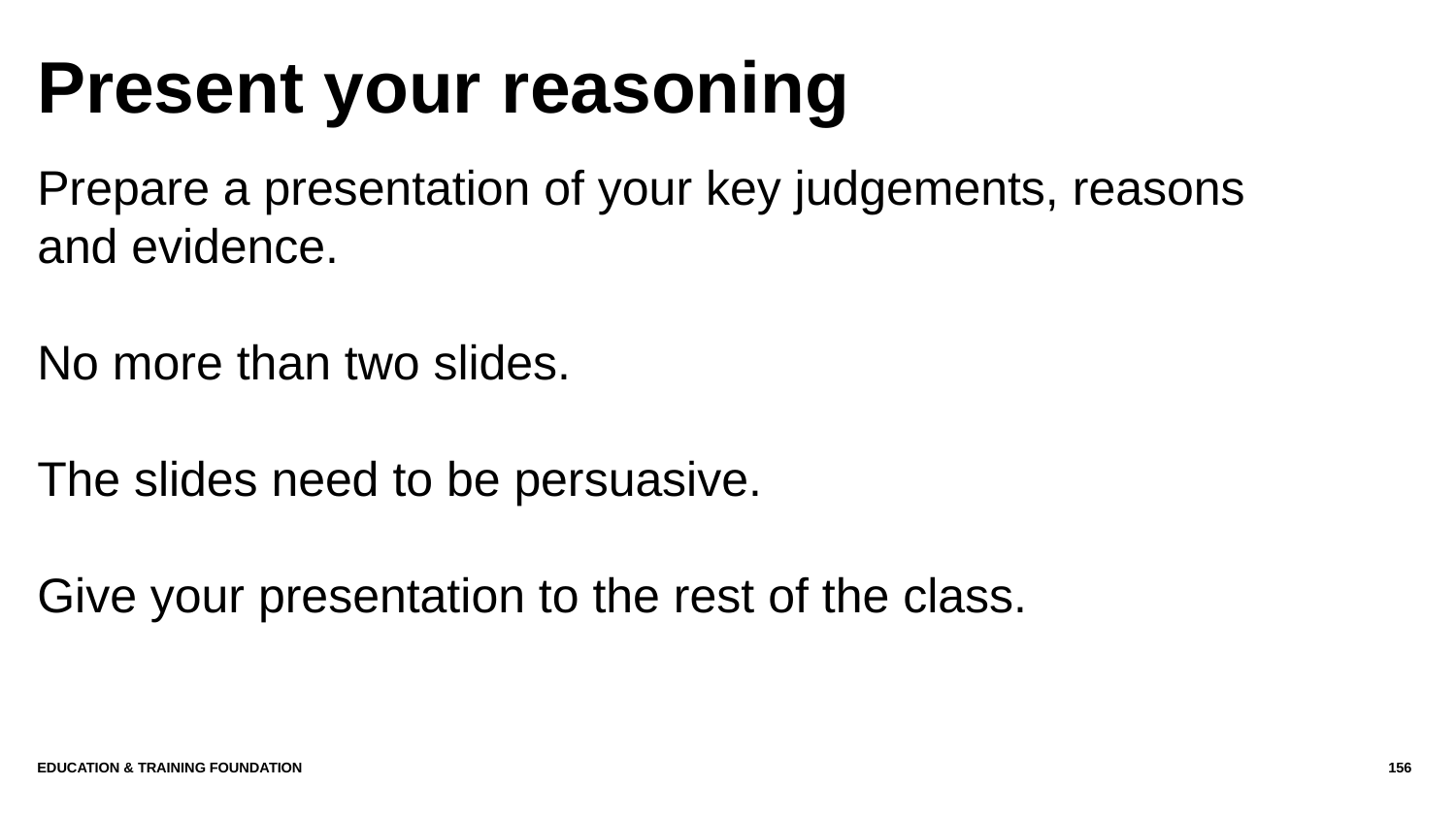

# Present your reasoning
Prepare a presentation of your key judgements, reasons and evidence.

No more than two slides.

The slides need to be persuasive.

Give your presentation to the rest of the class.

Education & Training Foundation
156